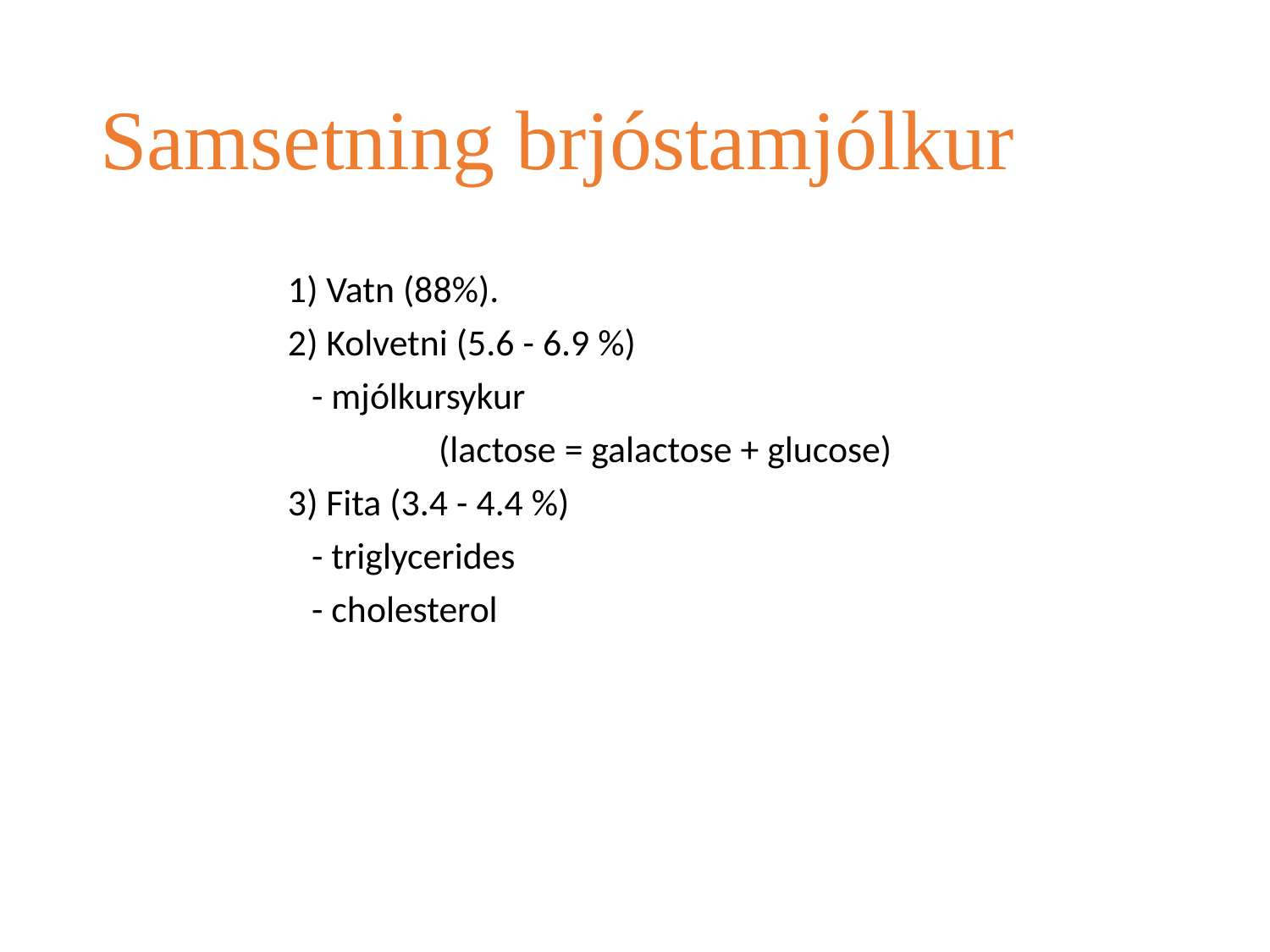

# Samsetning brjóstamjólkur
1) Vatn (88%).
2) Kolvetni (5.6 - 6.9 %)
	- mjólkursykur
		(lactose = galactose + glucose)
3) Fita (3.4 - 4.4 %)
	- triglycerides
	- cholesterol